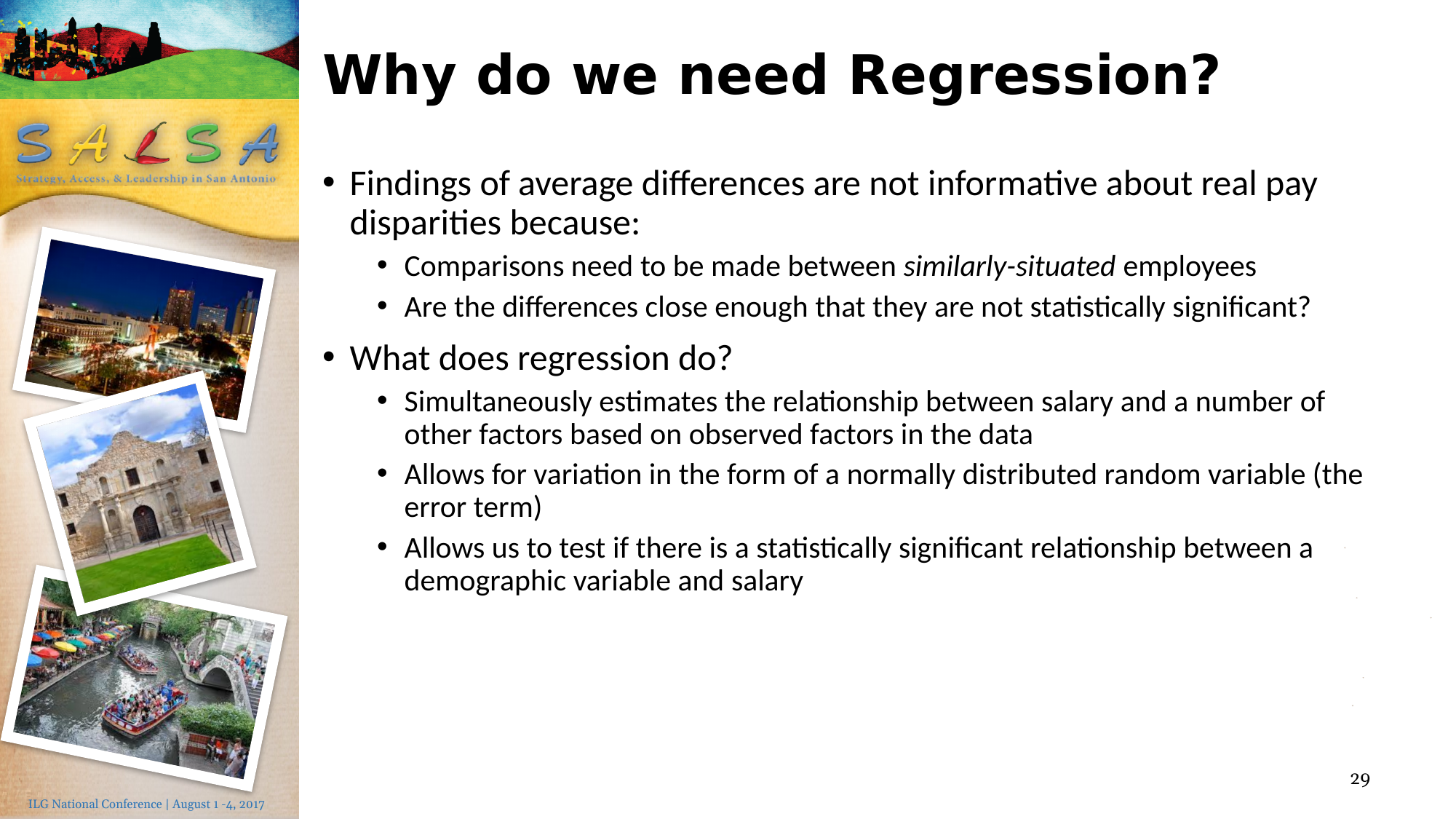

# Why do we need Regression?
Findings of average differences are not informative about real pay disparities because:
Comparisons need to be made between similarly-situated employees
Are the differences close enough that they are not statistically significant?
What does regression do?
Simultaneously estimates the relationship between salary and a number of  other factors based on observed factors in the data
Allows for variation in the form of a normally distributed random variable (the error term)
Allows us to test if there is a statistically significant relationship between a demographic variable and salary

29